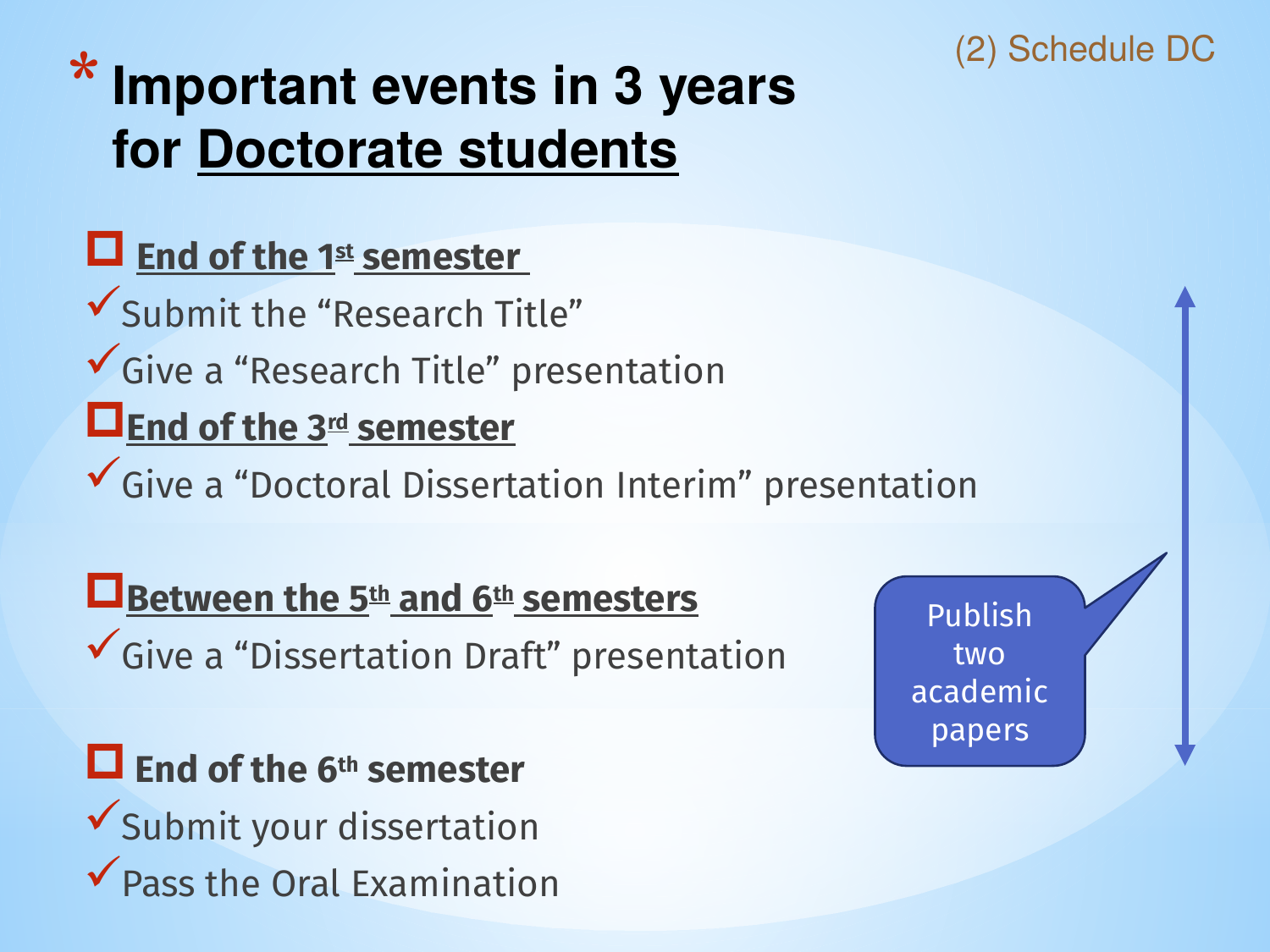

(2) Schedule DC
# Important events in 3 years for Doctorate students
 End of the 1st semester
Submit the “Research Title”
Give a “Research Title” presentation
End of the 3rd semester
Give a “Doctoral Dissertation Interim” presentation

Between the 5th and 6th semesters
Give a “Dissertation Draft” presentation

 End of the 6th semester
Submit your dissertation
Pass the Oral Examination
Publish two academic papers